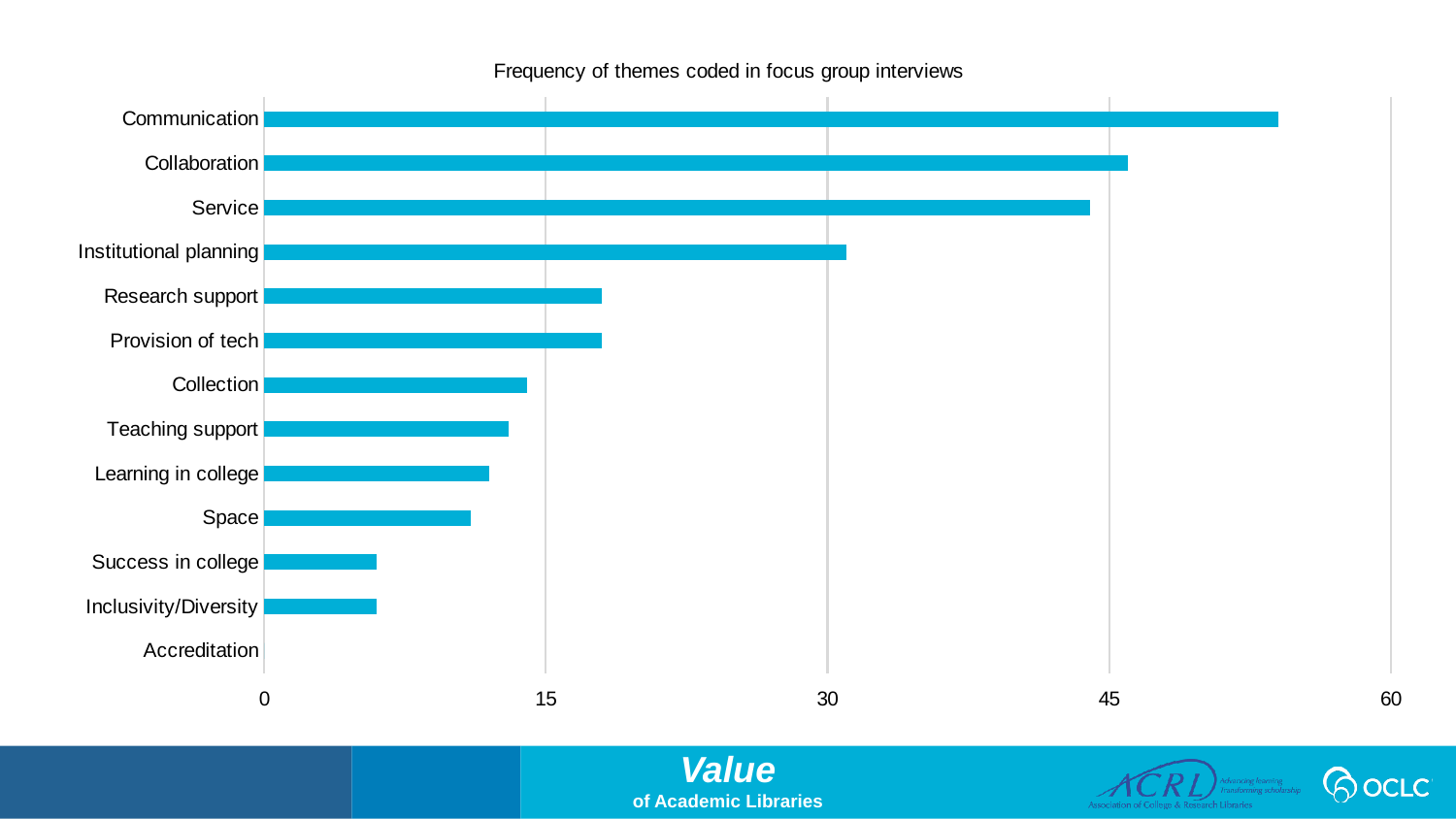

### Chart: Frequency of themes coded in focus group interviews

| Category | Series1 |
|---|---|
| Communication | 54.0 |
| Collaboration | 46.0 |
| Service | 44.0 |
| Institutional planning | 31.0 |
| Research support | 18.0 |
| Provision of tech | 18.0 |
| Collection | 14.0 |
| Teaching support | 13.0 |
| Learning in college | 12.0 |
| Space | 11.0 |
| Success in college | 6.0 |
| Inclusivity/Diversity | 6.0 |
| Accreditation | 0.0 |